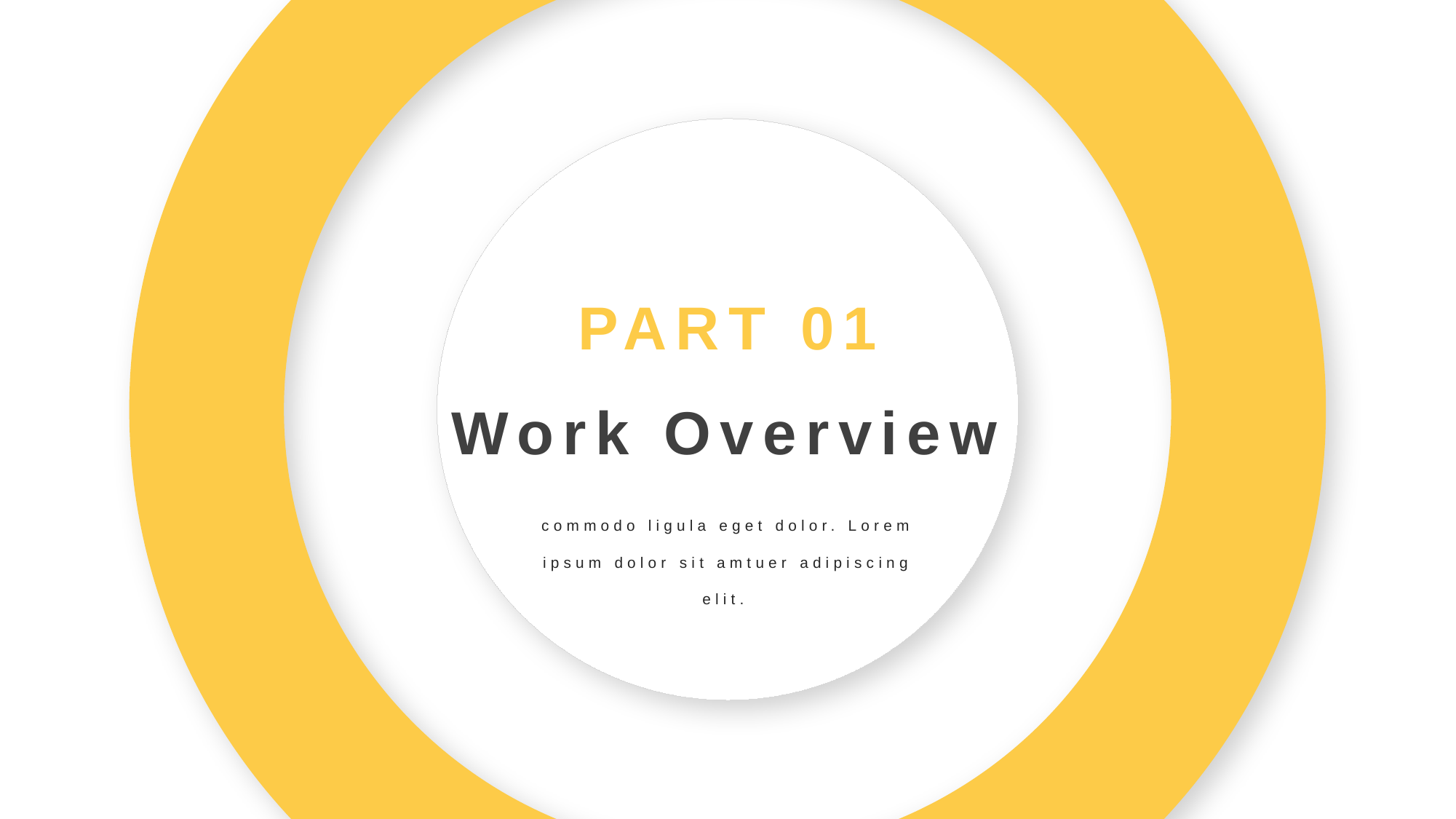

PART 01
Work Overview
commodo ligula eget dolor. Lorem ipsum dolor sit amtuer adipiscing elit.